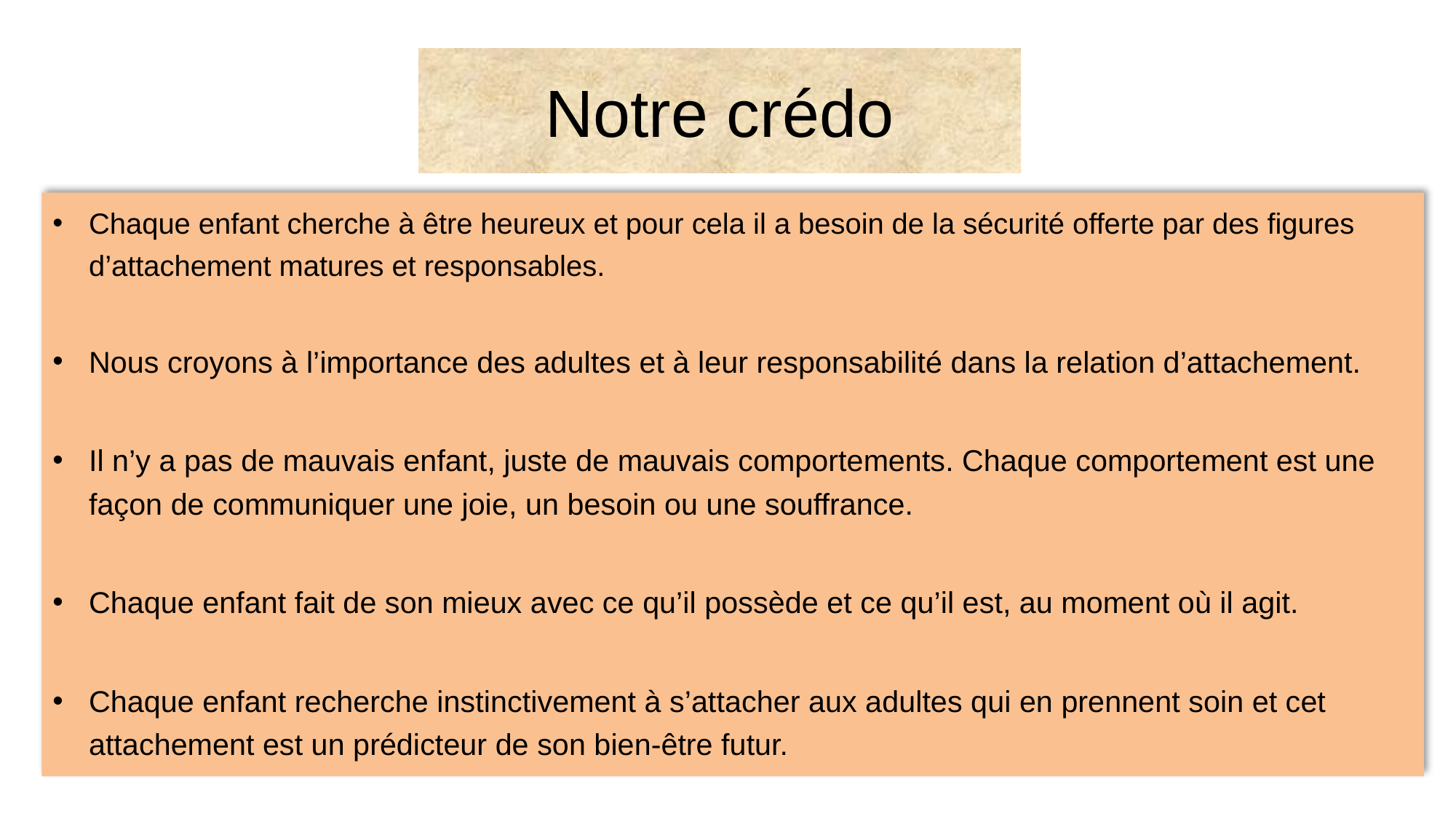

# Notre crédo
Chaque enfant cherche à être heureux et pour cela il a besoin de la sécurité offerte par des figures d’attachement matures et responsables.

Nous croyons à l’importance des adultes et à leur responsabilité dans la relation d’attachement.

Il n’y a pas de mauvais enfant, juste de mauvais comportements. Chaque comportement est une façon de communiquer une joie, un besoin ou une souffrance.

Chaque enfant fait de son mieux avec ce qu’il possède et ce qu’il est, au moment où il agit.

Chaque enfant recherche instinctivement à s’attacher aux adultes qui en prennent soin et cet attachement est un prédicteur de son bien-être futur.